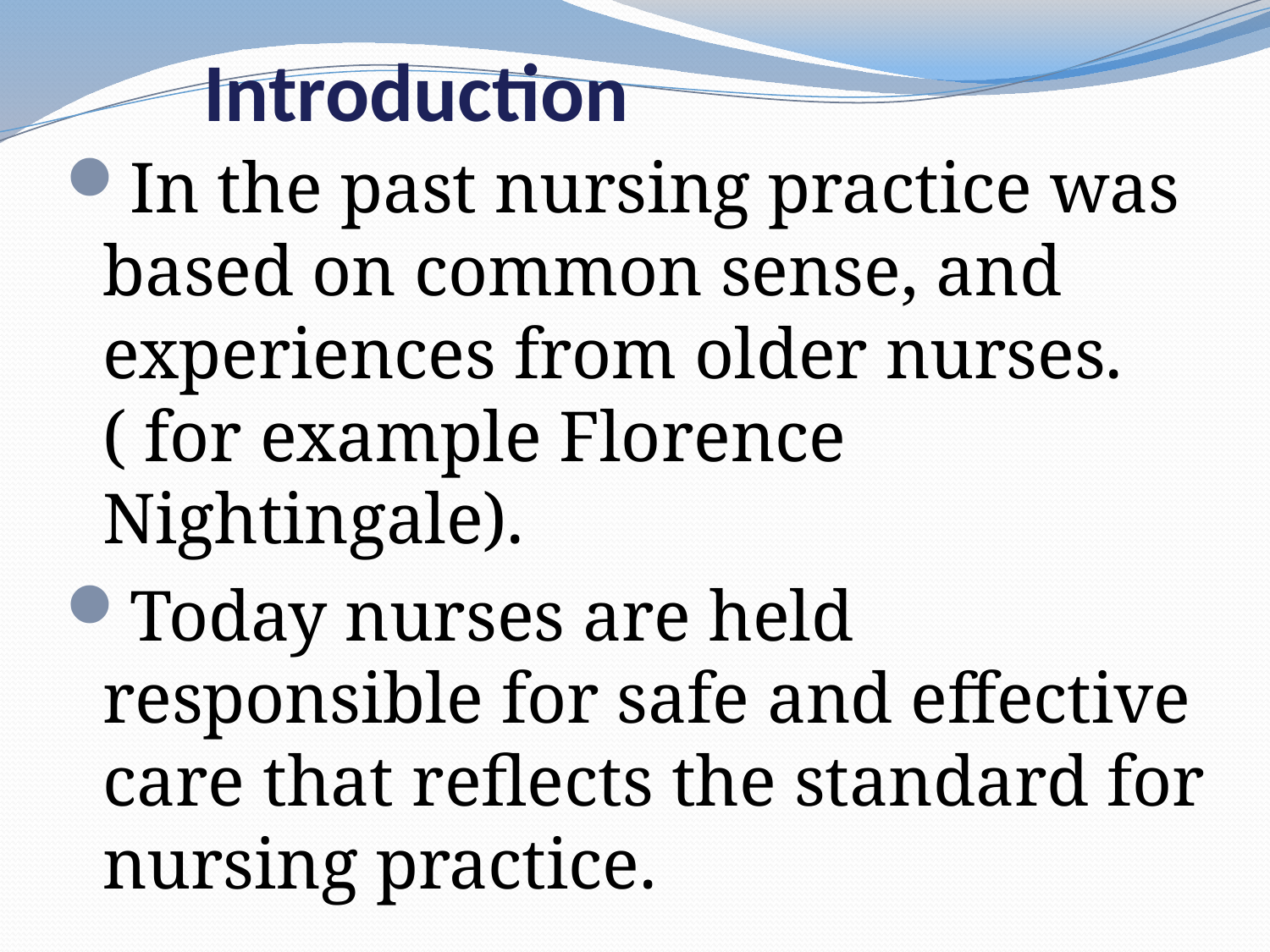

# Introduction
In the past nursing practice was based on common sense, and experiences from older nurses. ( for example Florence Nightingale).
Today nurses are held responsible for safe and effective care that reflects the standard for nursing practice.